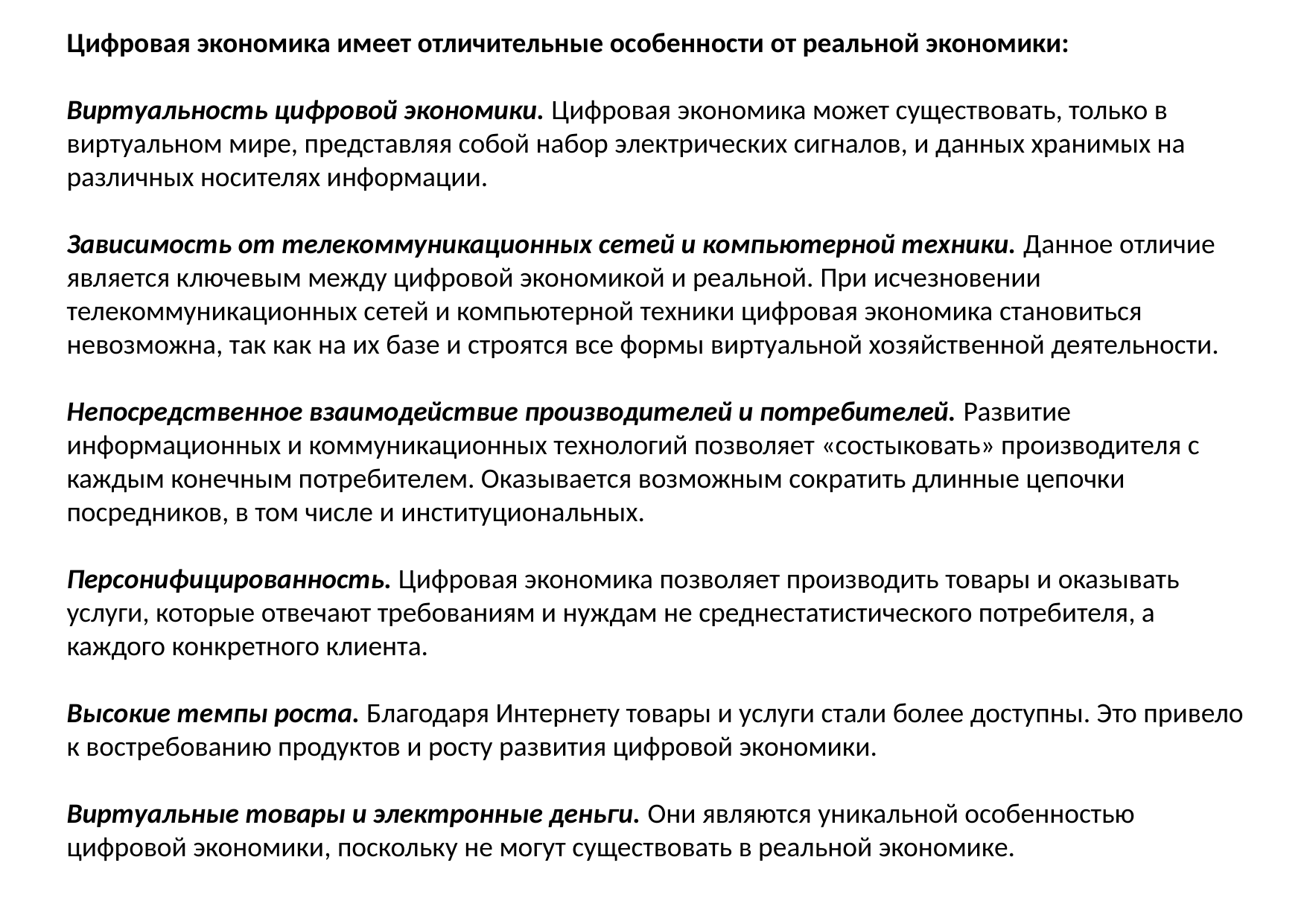

Цифровая экономика имеет отличительные особенности от реальной экономики:

Виртуальность цифровой экономики. Цифровая экономика может существовать, только в виртуальном мире, представляя собой набор электрических сигналов, и данных хранимых на различных носителях информации.

Зависимость от телекоммуникационных сетей и компьютерной техники. Данное отличие является ключевым между цифровой экономикой и реальной. При исчезновении телекоммуникационных сетей и компьютерной техники цифровая экономика становиться невозможна, так как на их базе и строятся все формы виртуальной хозяйственной деятельности.

Непосредственное взаимодействие производителей и потребителей. Развитие информационных и коммуникационных технологий позволяет «состыковать» производителя с каждым конечным потребителем. Оказывается возможным сократить длинные цепочки посредников, в том числе и институциональных.

Персонифицированность. Цифровая экономика позволяет производить товары и оказывать услуги, которые отвечают требованиям и нуждам не среднестатистического потребителя, а каждого конкретного клиента.

Высокие темпы роста. Благодаря Интернету товары и услуги стали более доступны. Это привело к востребованию продуктов и росту развития цифровой экономики.

Виртуальные товары и электронные деньги. Они являются уникальной особенностью цифровой экономики, поскольку не могут существовать в реальной экономике.